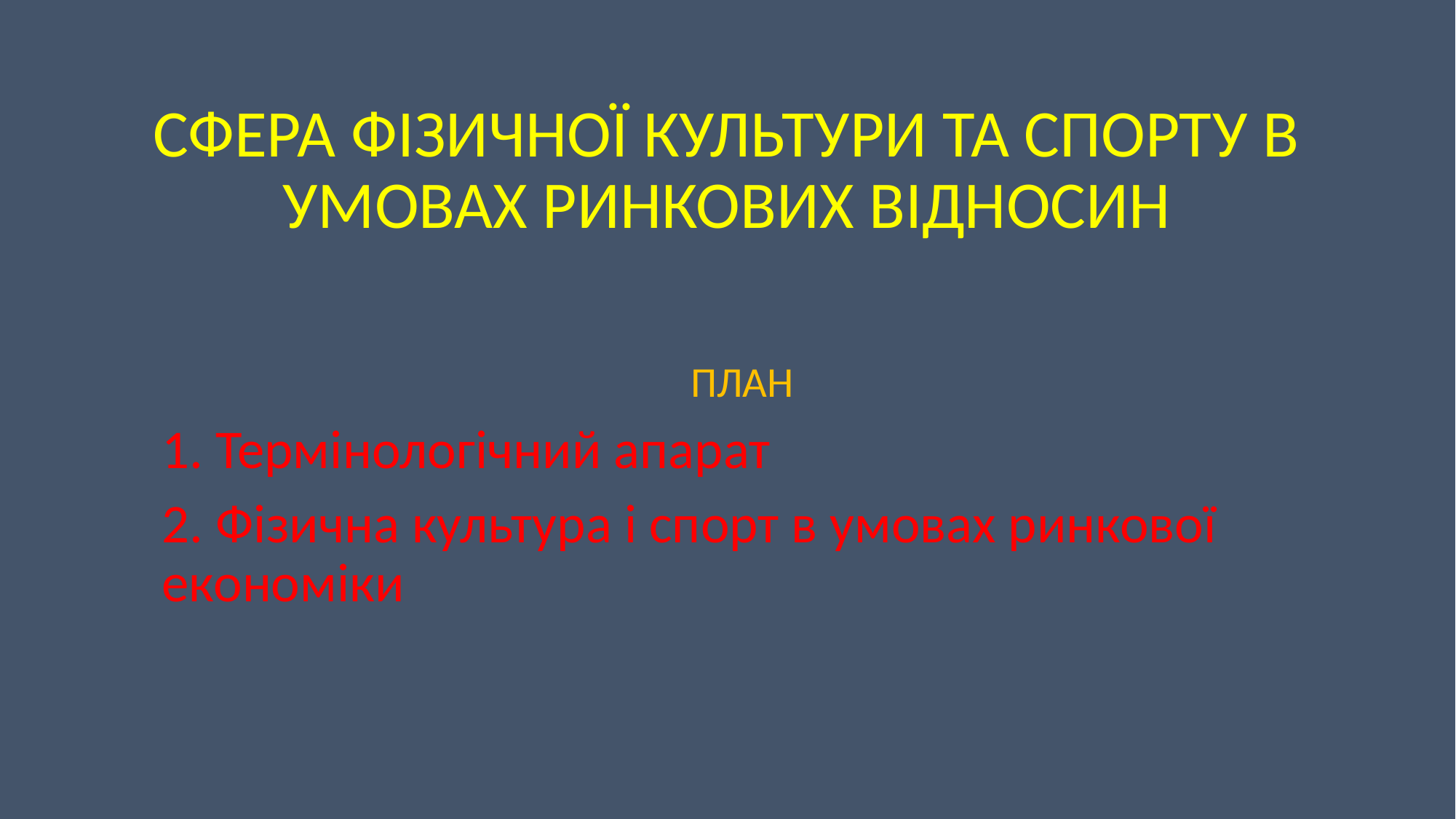

# СФЕРА ФІЗИЧНОЇ КУЛЬТУРИ ТА СПОРТУ В УМОВАХ РИНКОВИХ ВІДНОСИН
ПЛАН
1. Термінологічний апарат
2. Фізична культура і спорт в умовах ринкової економіки